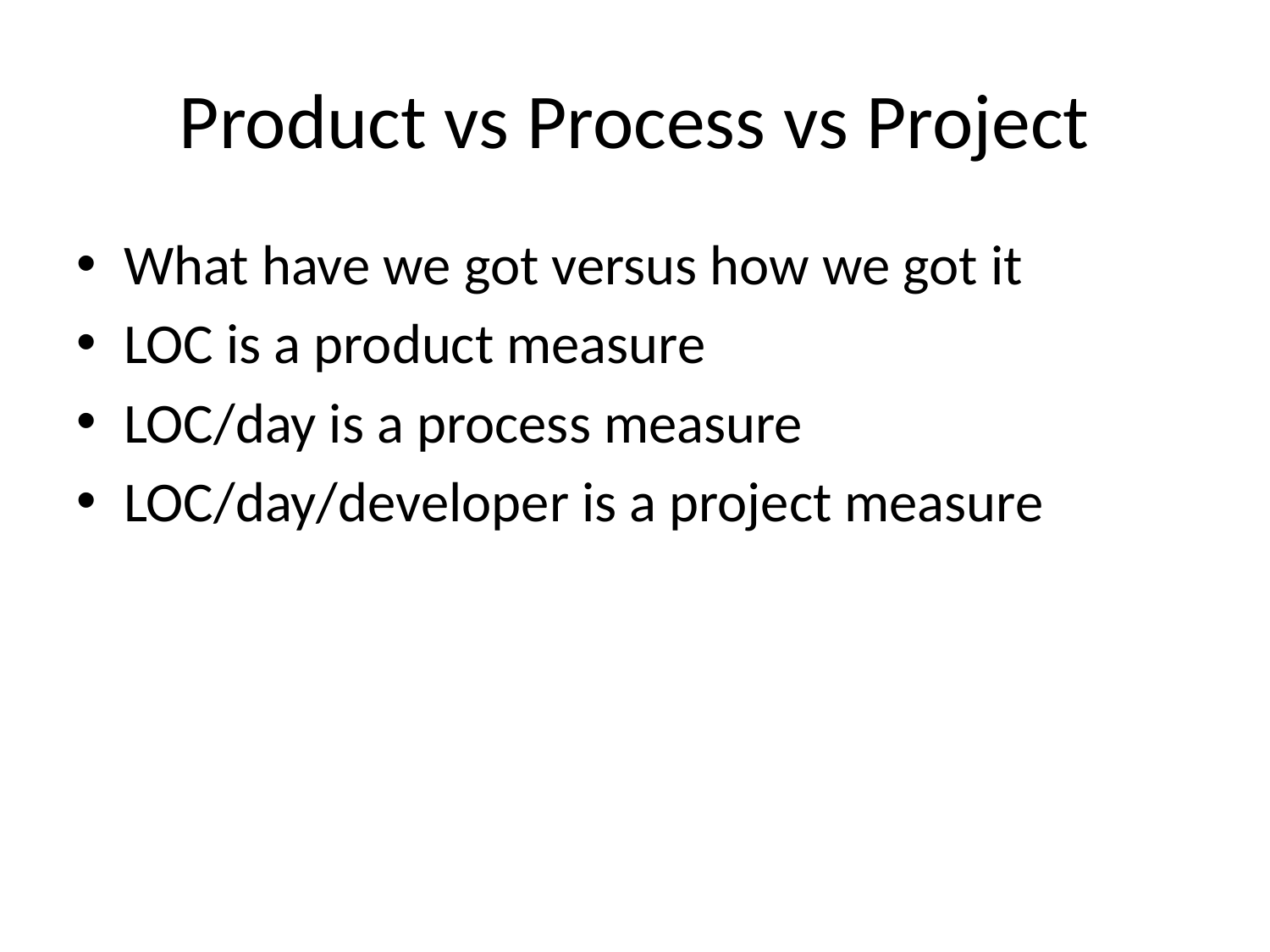

# Product vs Process vs Project
What have we got versus how we got it
LOC is a product measure
LOC/day is a process measure
LOC/day/developer is a project measure